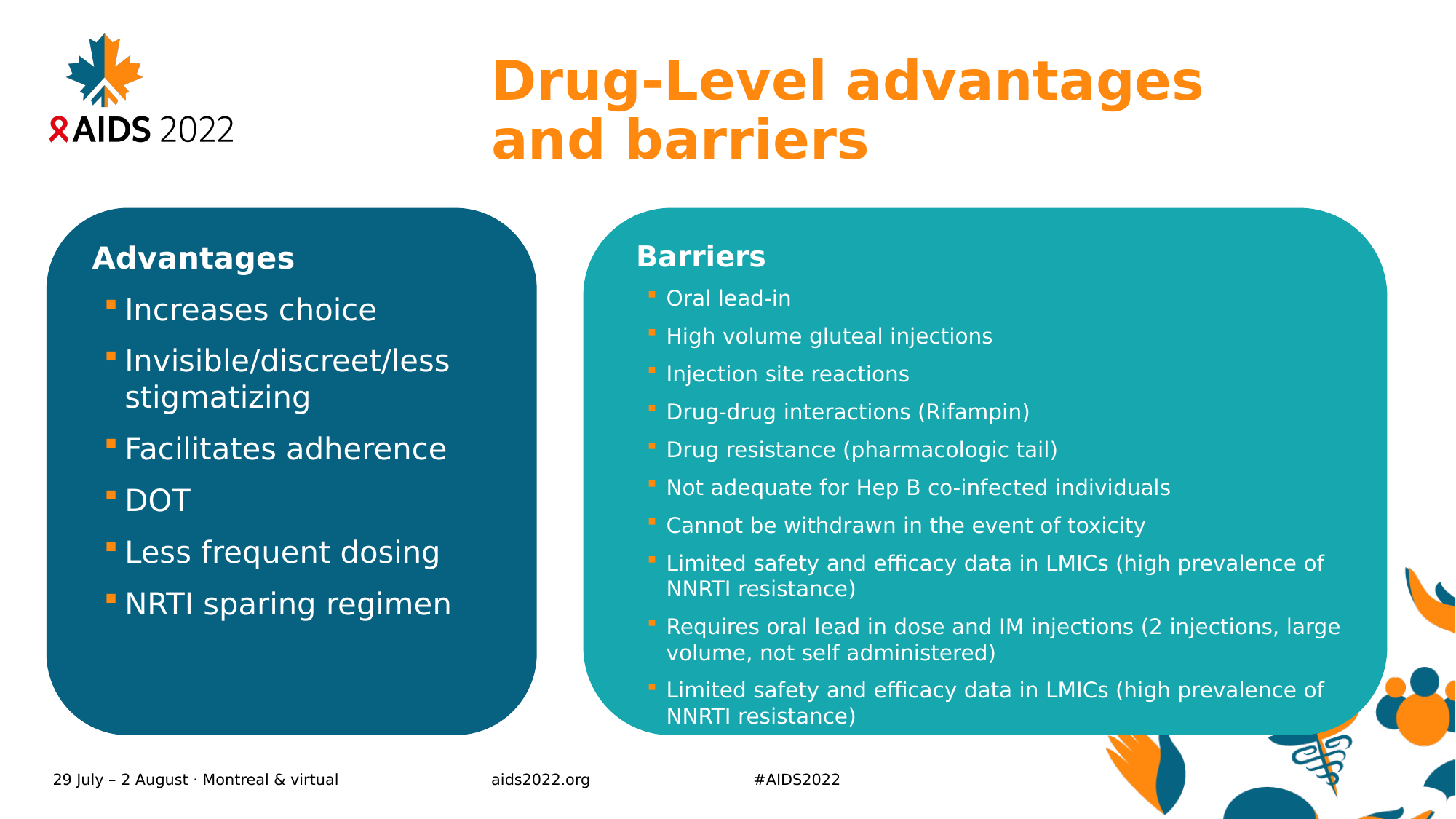

# Drug-Level advantages and barriers

Advantages
Increases choice
Invisible/discreet/less stigmatizing
Facilitates adherence
DOT
Less frequent dosing
NRTI sparing regimen

Barriers
Oral lead-in
High volume gluteal injections
Injection site reactions
Drug-drug interactions (Rifampin)
Drug resistance (pharmacologic tail)
Not adequate for Hep B co-infected individuals
Cannot be withdrawn in the event of toxicity
Limited safety and efficacy data in LMICs (high prevalence of NNRTI resistance)
Requires oral lead in dose and IM injections (2 injections, large volume, not self administered)
Limited safety and efficacy data in LMICs (high prevalence of NNRTI resistance)